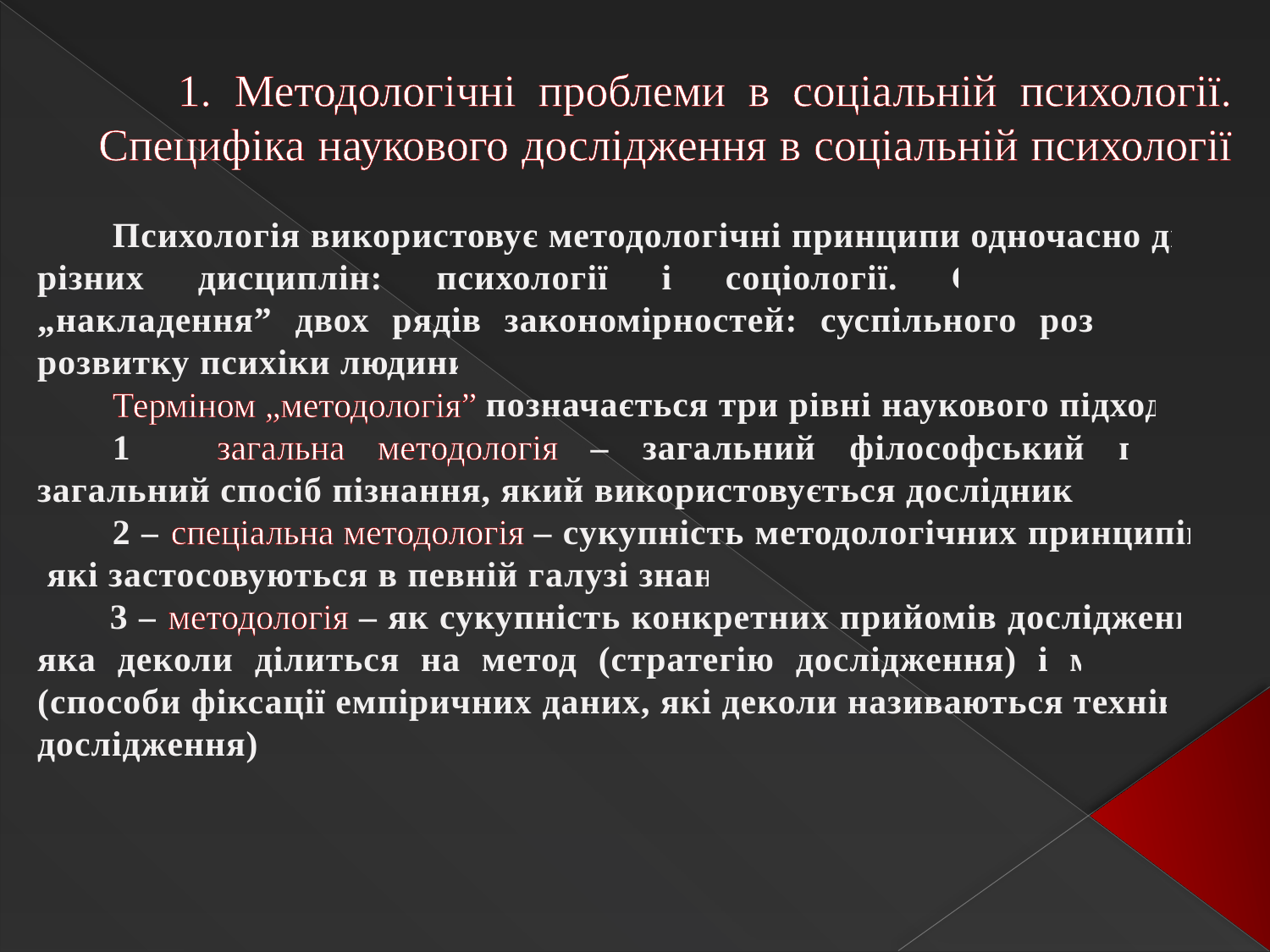

# 1. Методологічні проблеми в соціальній психології. Специфіка наукового дослідження в соціальній психології
Психологія використовує методологічні принципи одночасно двох різних дисциплін: психології і соціології. Спостерігається „накладення” двох рядів закономірностей: суспільного розвитку і розвитку психіки людини.
Терміном „методологія” позначається три рівні наукового підходу:
1 – загальна методологія – загальний філософський підхід, загальний спосіб пізнання, який використовується дослідником;
2 – спеціальна методологія – сукупність методологічних принципів,   які застосовуються в певній галузі знань;
       3 – методологія – як сукупність конкретних прийомів дослідження, яка деколи ділиться на метод (стратегію дослідження) і методику (способи фіксації емпіричних даних, які деколи називаються технікою дослідження).